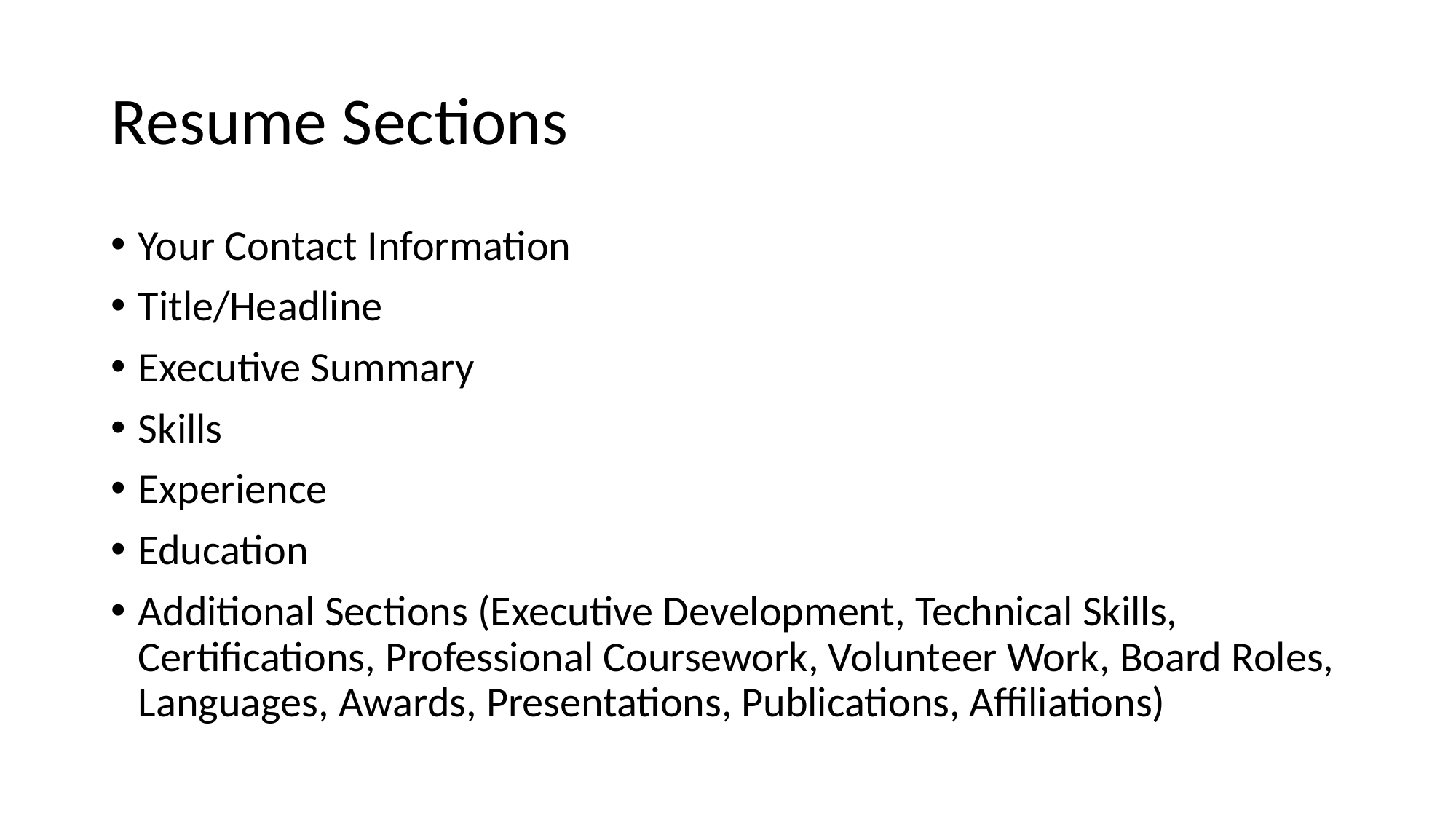

# Resume Sections
Your Contact Information
Title/Headline
Executive Summary
Skills
Experience
Education
Additional Sections (Executive Development, Technical Skills, Certifications, Professional Coursework, Volunteer Work, Board Roles, Languages, Awards, Presentations, Publications, Affiliations)